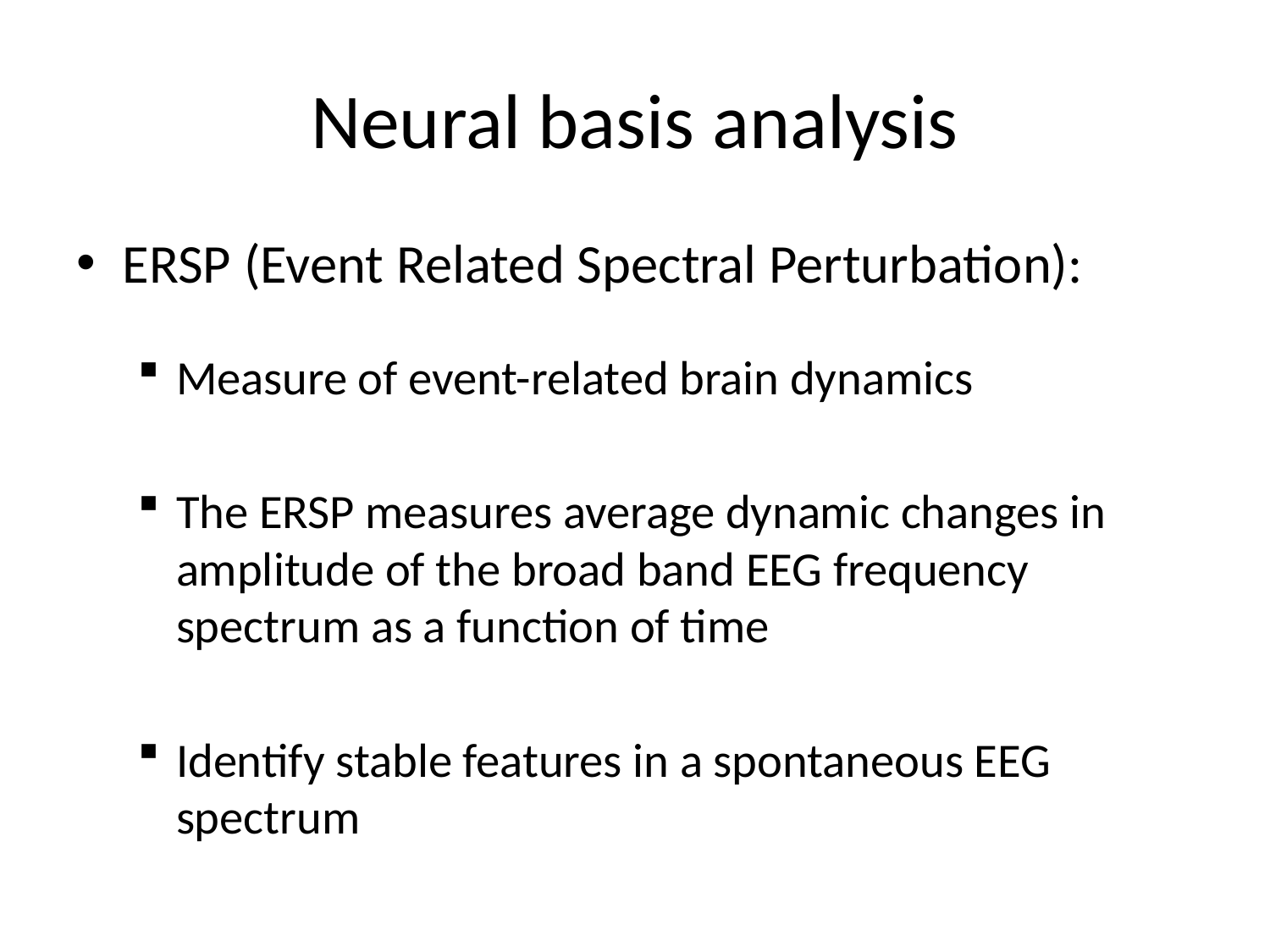

# Neural basis analysis
ERSP (Event Related Spectral Perturbation):

Measure of event-related brain dynamics

The ERSP measures average dynamic changes in amplitude of the broad band EEG frequency spectrum as a function of time

Identify stable features in a spontaneous EEG spectrum